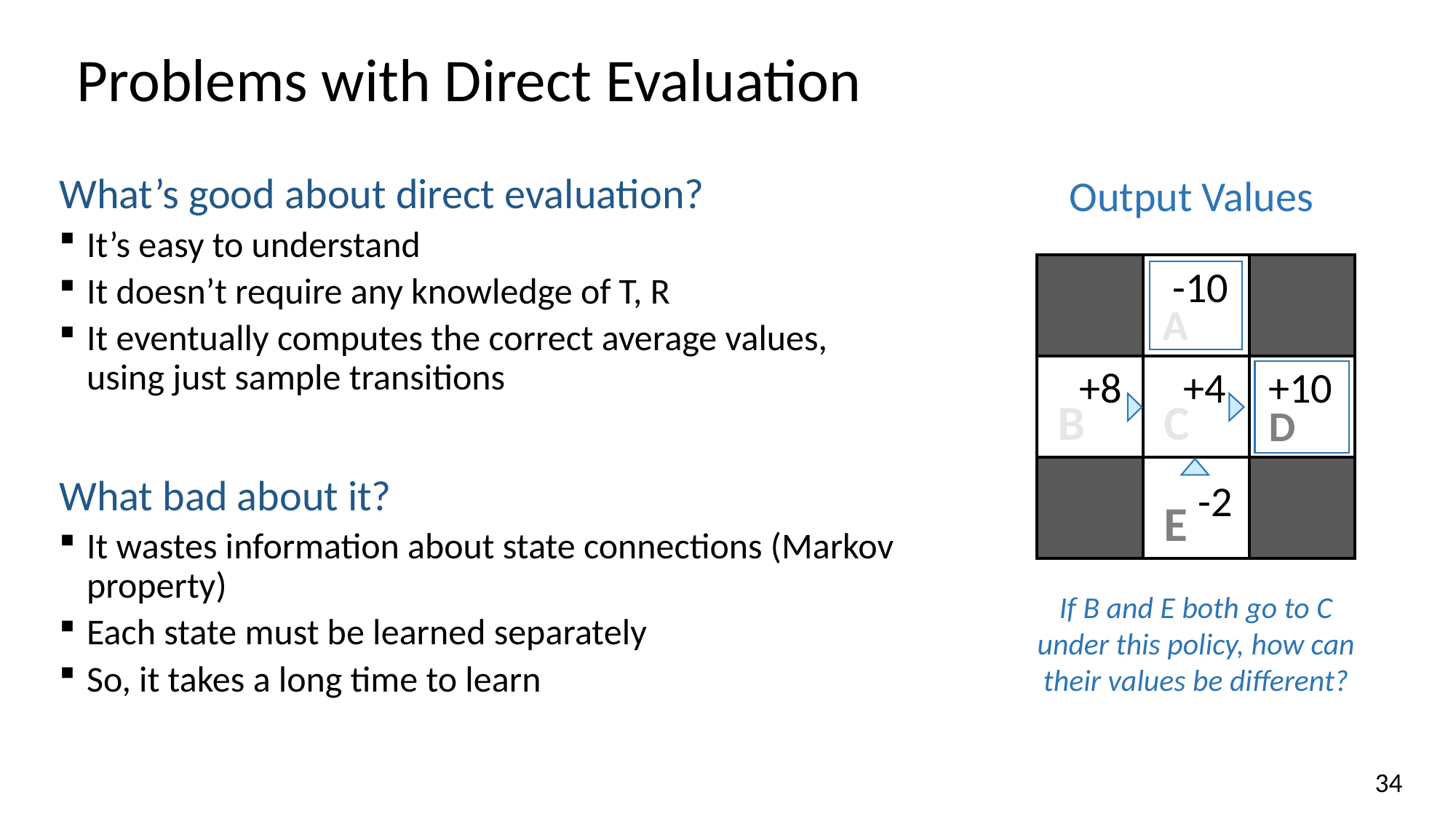

# Problems with Direct Evaluation
Output Values
What’s good about direct evaluation?
It’s easy to understand
It doesn’t require any knowledge of T, R
It eventually computes the correct average values, using just sample transitions

What bad about it?
It wastes information about state connections (Markov property)
Each state must be learned separately
So, it takes a long time to learn
|  | A |  |
| --- | --- | --- |
| B | C | D |
|  | E |  |
-10

+8
+4
+10

-2
If B and E both go to C under this policy, how can their values be different?
34